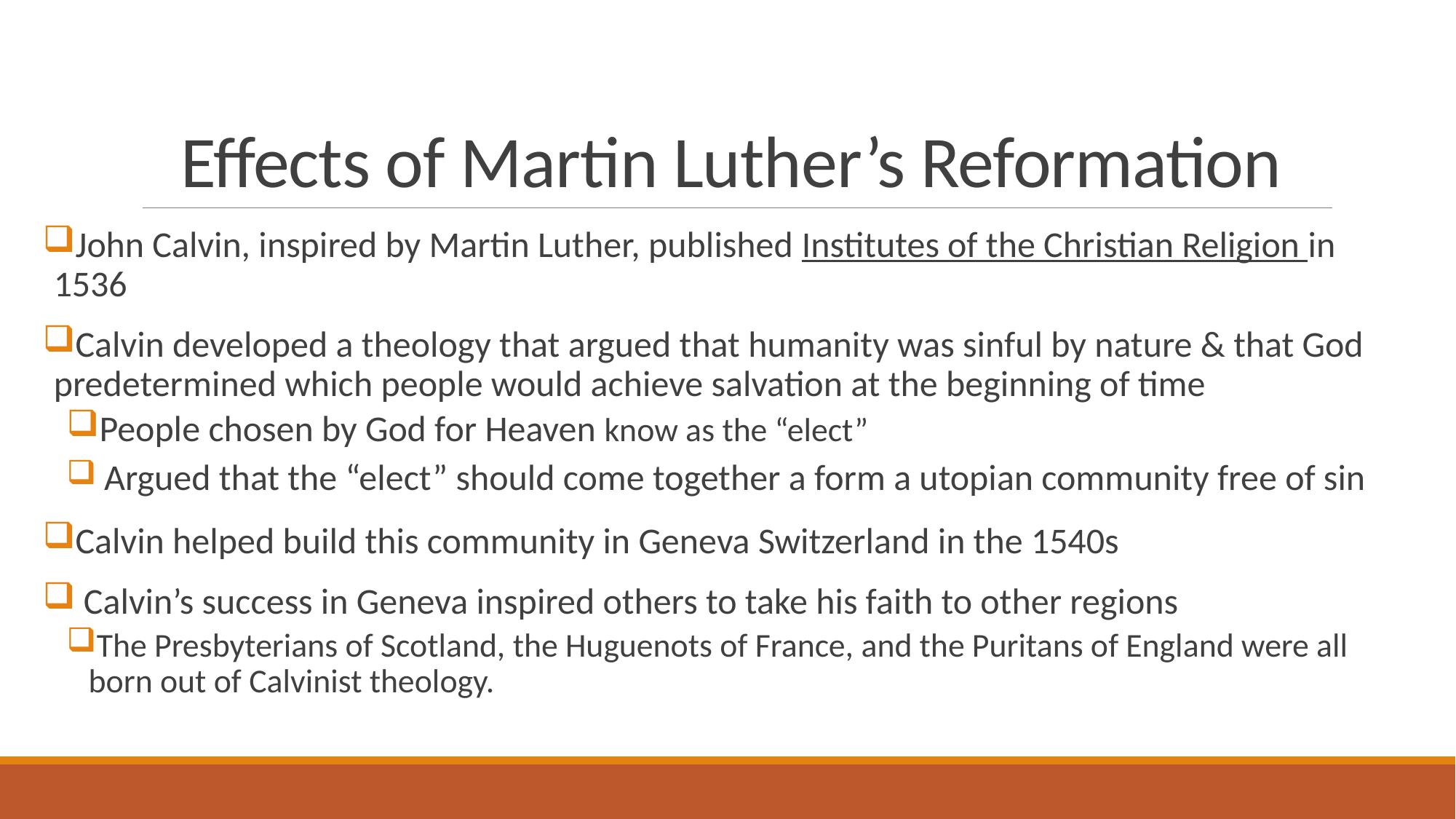

# Effects of Martin Luther’s Reformation
John Calvin, inspired by Martin Luther, published Institutes of the Christian Religion in 1536
Calvin developed a theology that argued that humanity was sinful by nature & that God predetermined which people would achieve salvation at the beginning of time
People chosen by God for Heaven know as the “elect”
 Argued that the “elect” should come together a form a utopian community free of sin
Calvin helped build this community in Geneva Switzerland in the 1540s
 Calvin’s success in Geneva inspired others to take his faith to other regions
The Presbyterians of Scotland, the Huguenots of France, and the Puritans of England were all born out of Calvinist theology.